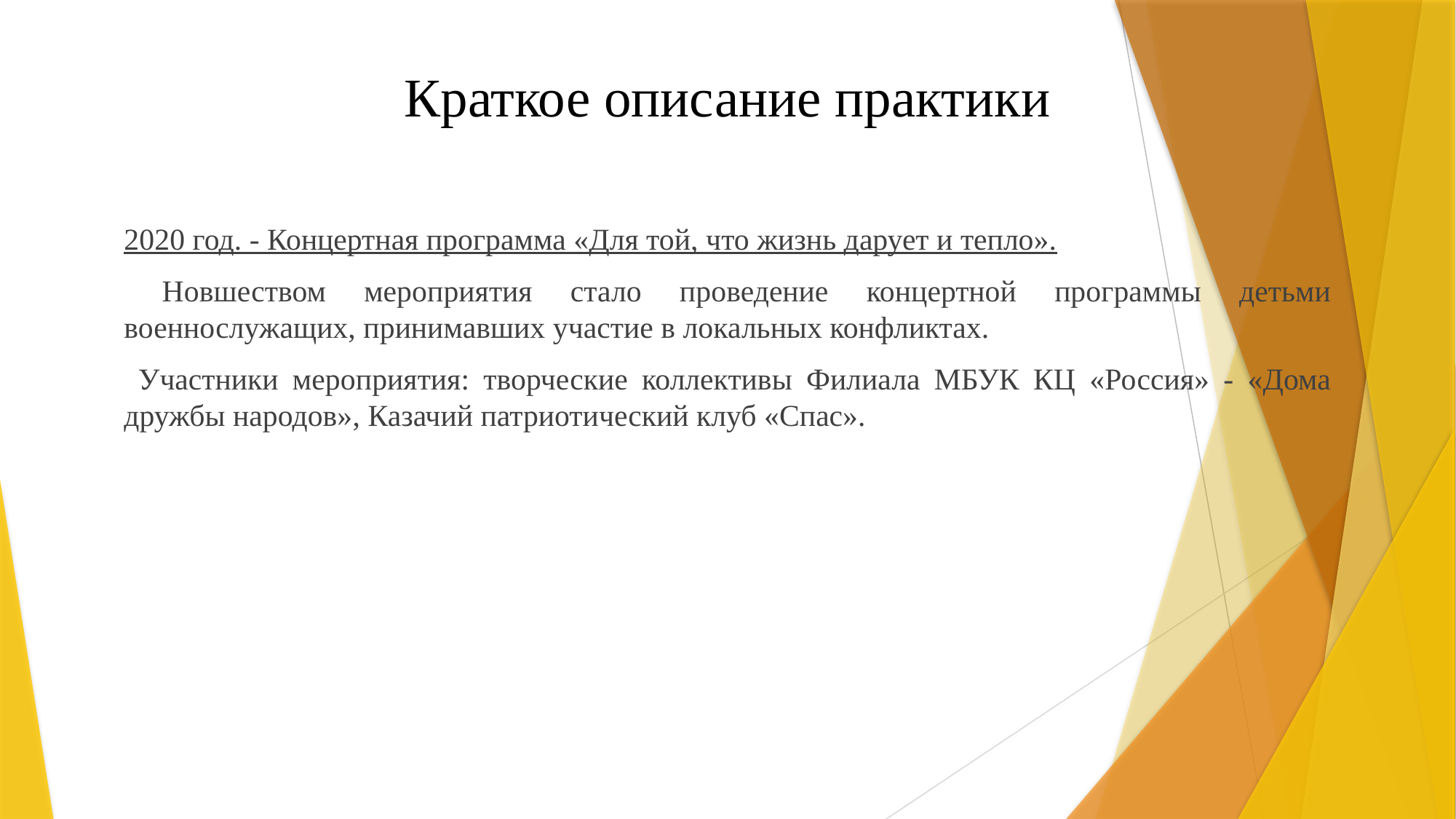

# Краткое описание практики
2020 год. - Концертная программа «Для той, что жизнь дарует и тепло».
 Новшеством мероприятия стало проведение концертной программы детьми военнослужащих, принимавших участие в локальных конфликтах.
 Участники мероприятия: творческие коллективы Филиала МБУК КЦ «Россия» - «Дома дружбы народов», Казачий патриотический клуб «Спас».